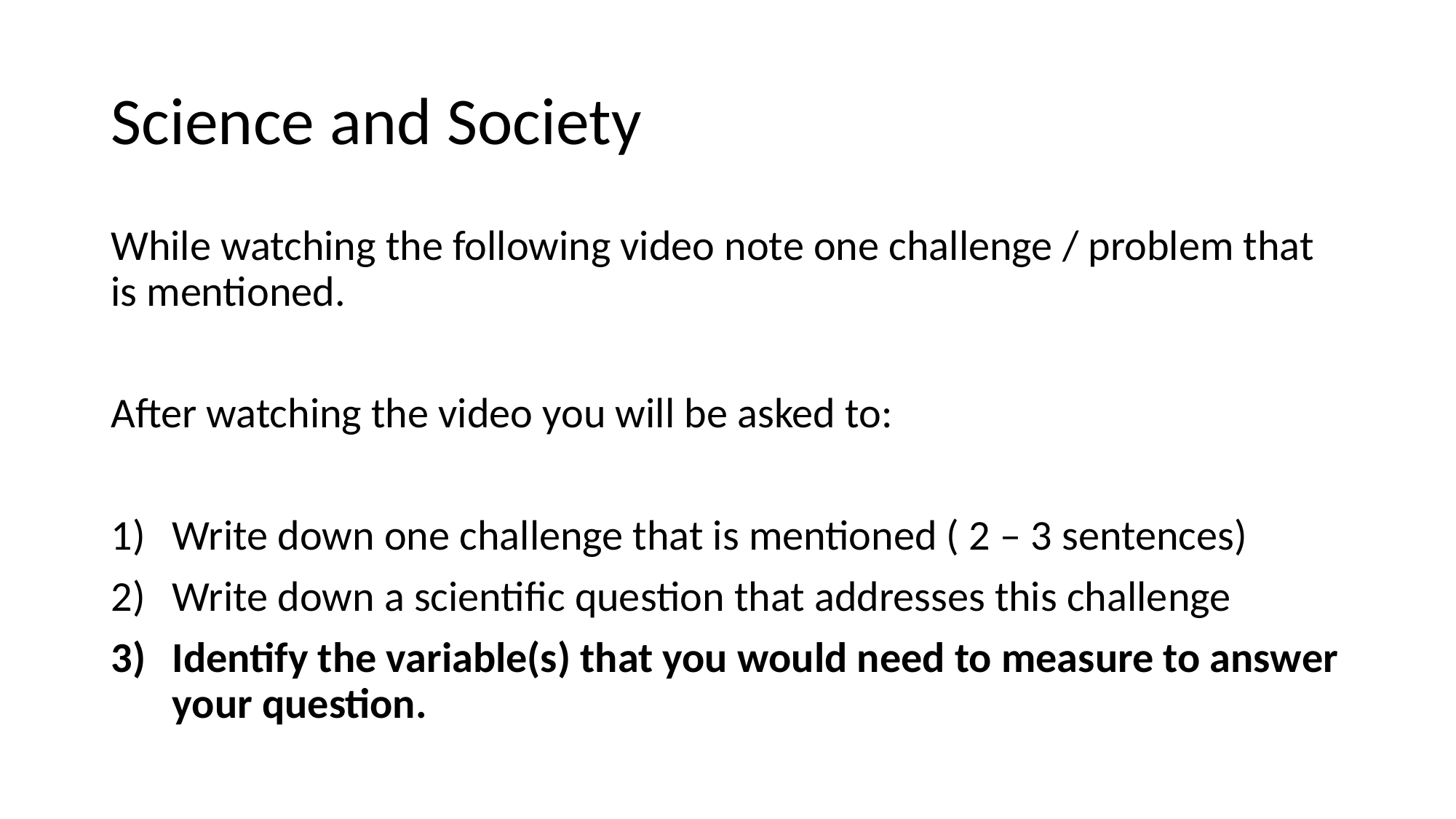

# Science and Society
While watching the following video note one challenge / problem that is mentioned.

After watching the video you will be asked to:

Write down one challenge that is mentioned ( 2 – 3 sentences)
Write down a scientific question that addresses this challenge
Identify the variable(s) that you would need to measure to answer your question.